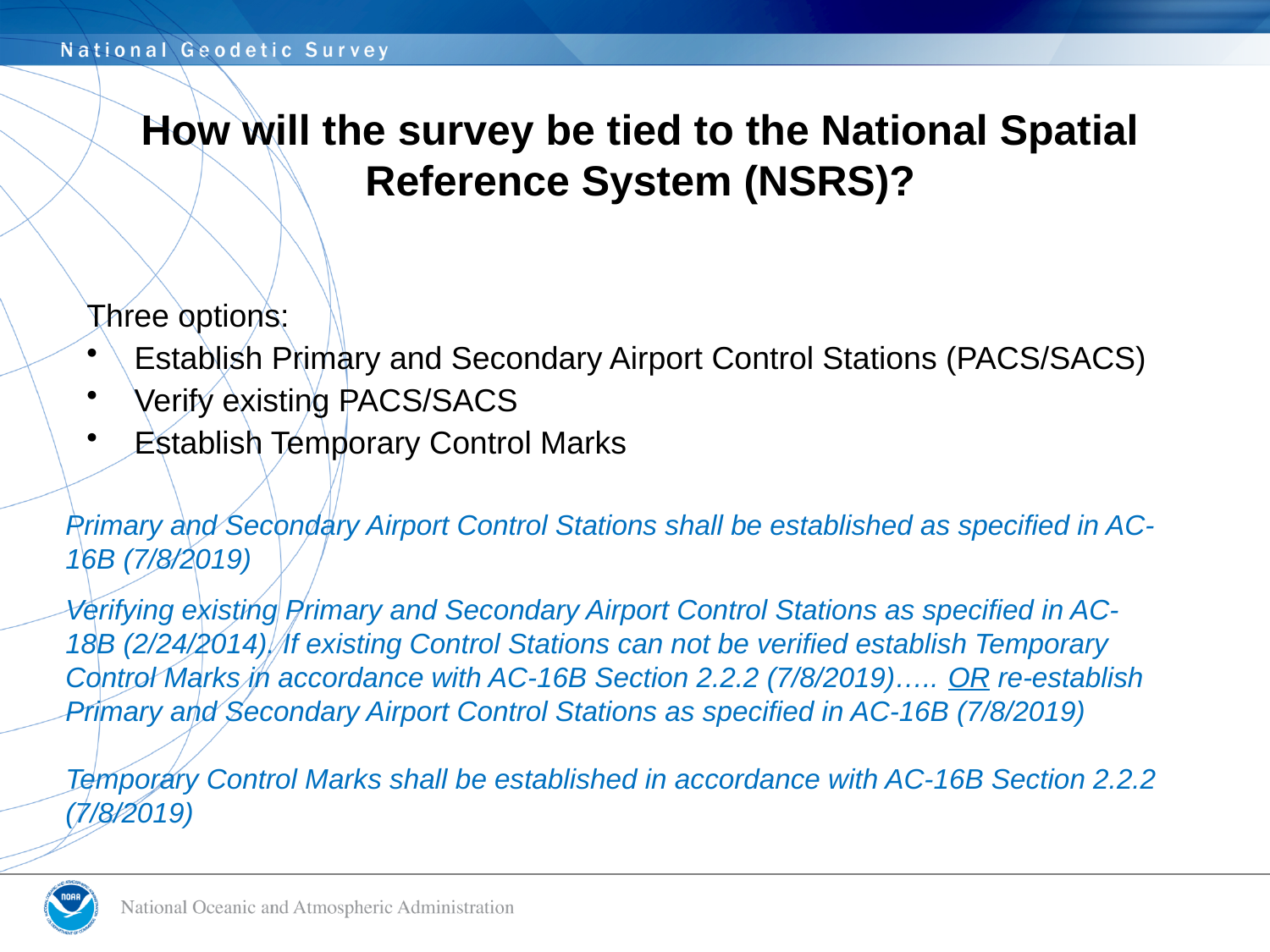

How will the survey be tied to the National Spatial Reference System (NSRS)?
Three options:
Establish Primary and Secondary Airport Control Stations (PACS/SACS)
Verify existing PACS/SACS
Establish Temporary Control Marks

Primary and Secondary Airport Control Stations shall be established as specified in AC-16B (7/8/2019)
Verifying existing Primary and Secondary Airport Control Stations as specified in AC-18B (2/24/2014). If existing Control Stations can not be verified establish Temporary Control Marks in accordance with AC-16B Section 2.2.2 (7/8/2019)….. OR re-establish Primary and Secondary Airport Control Stations as specified in AC-16B (7/8/2019)
Temporary Control Marks shall be established in accordance with AC-16B Section 2.2.2 (7/8/2019)